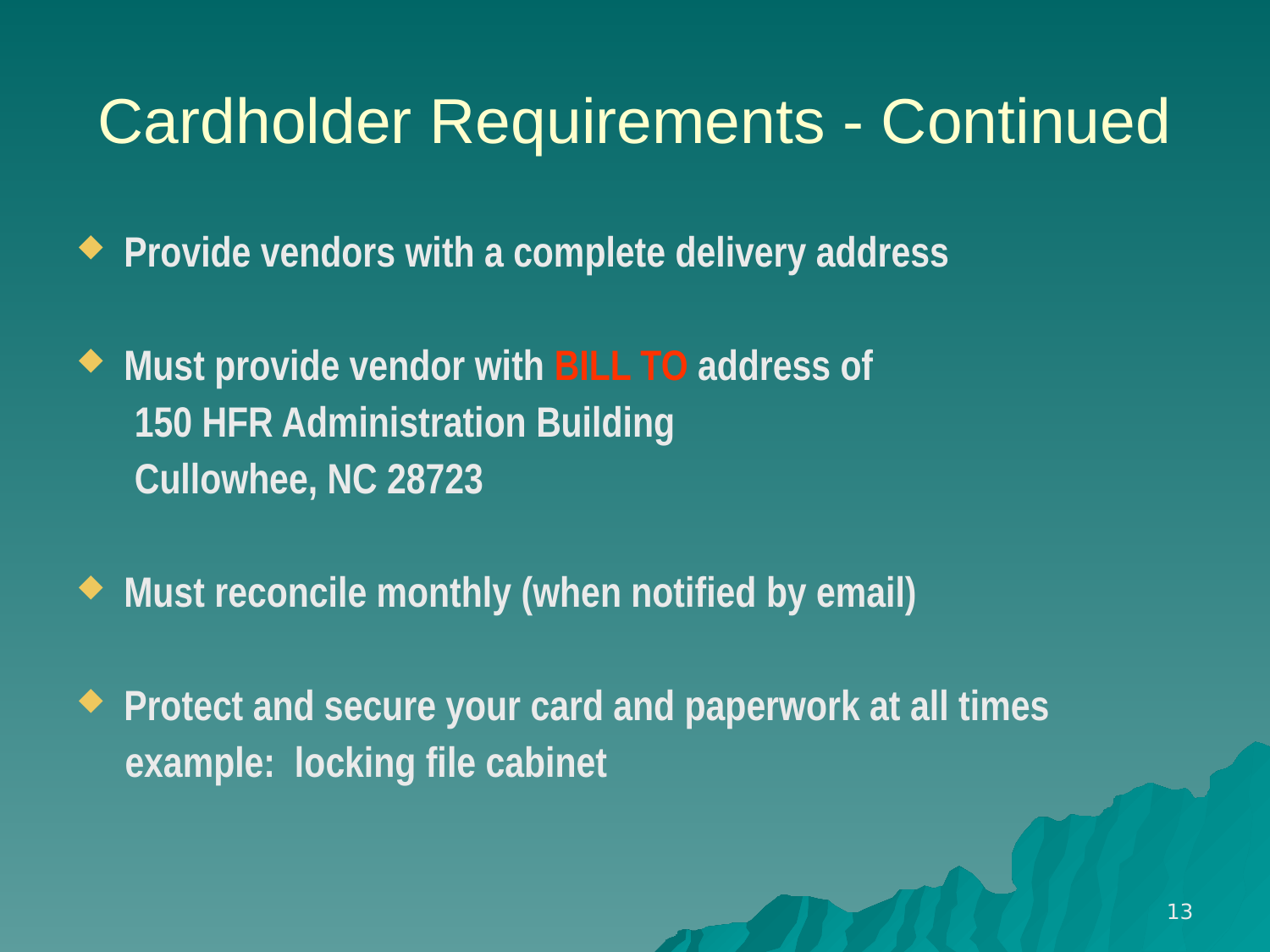

# Cardholder Requirements - Continued
Provide vendors with a complete delivery address

Must provide vendor with BILL TO address of
      150 HFR Administration Building
      Cullowhee, NC 28723

Must reconcile monthly (when notified by email)

Protect and secure your card and paperwork at all times
     example:  locking file cabinet

13